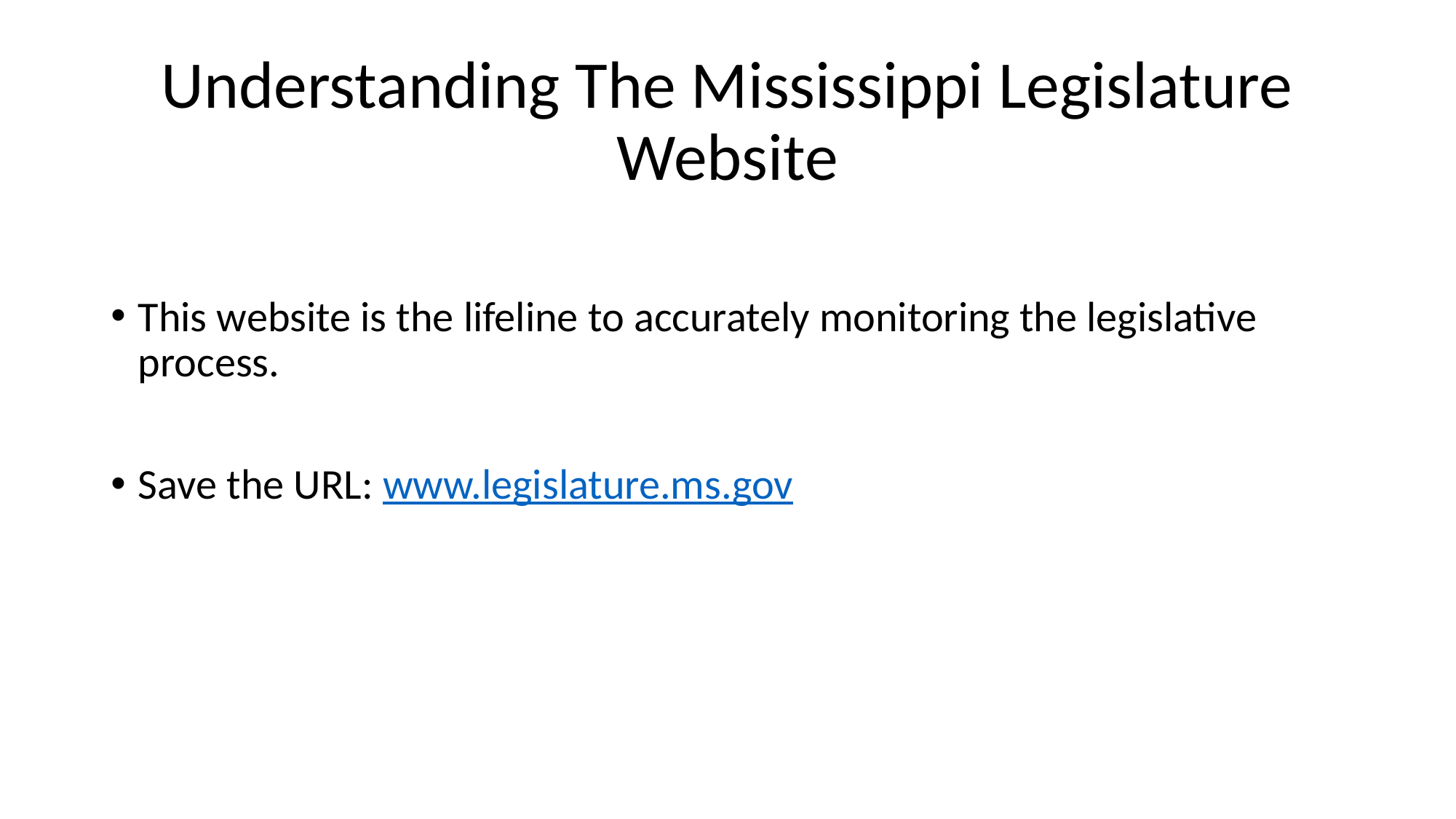

# Understanding The Mississippi Legislature Website
This website is the lifeline to accurately monitoring the legislative process.

Save the URL: www.legislature.ms.gov